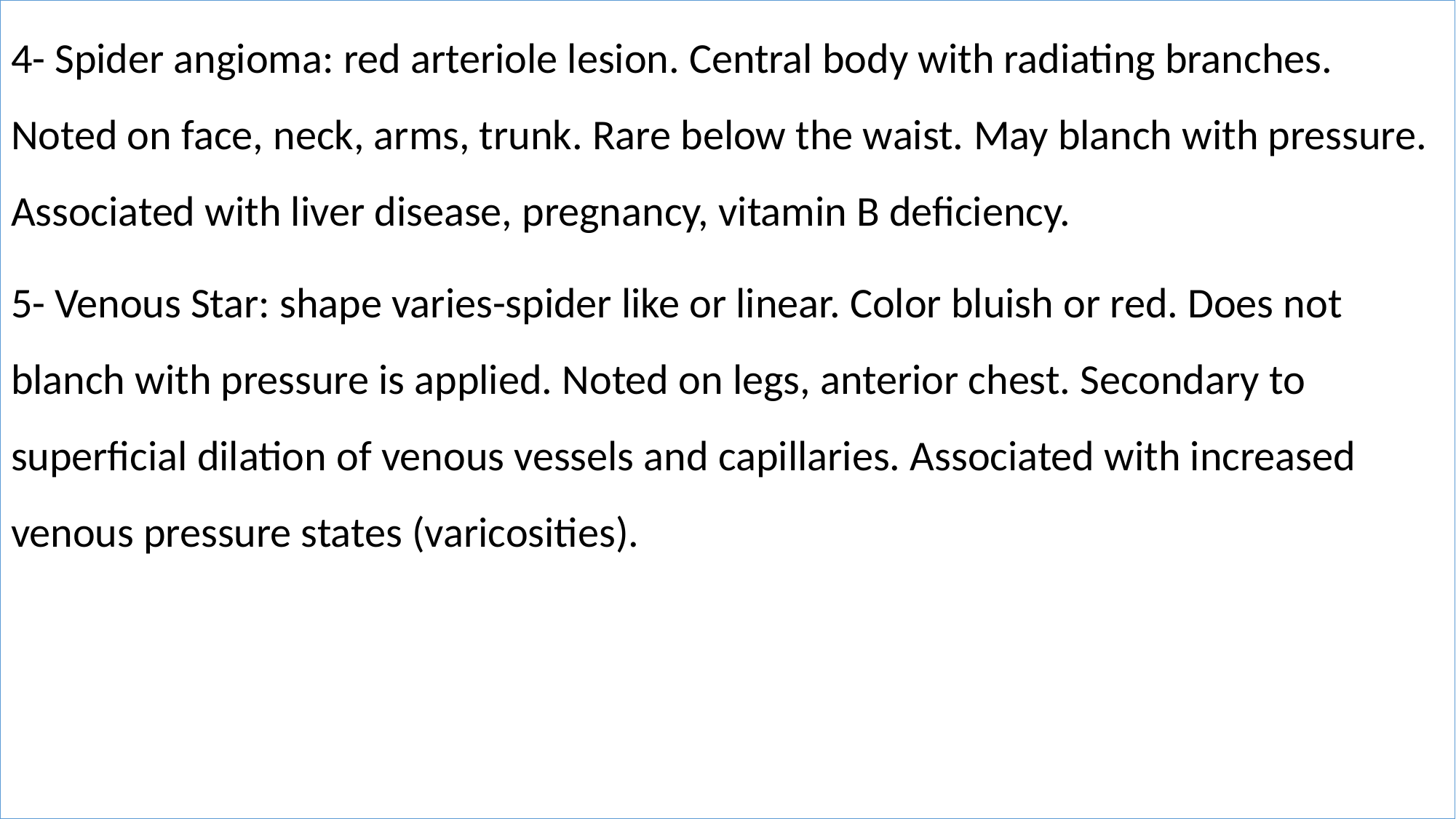

4- Spider angioma: red arteriole lesion. Central body with radiating branches. Noted on face, neck, arms, trunk. Rare below the waist. May blanch with pressure. Associated with liver disease, pregnancy, vitamin B deficiency.
5- Venous Star: shape varies-spider like or linear. Color bluish or red. Does not blanch with pressure is applied. Noted on legs, anterior chest. Secondary to superficial dilation of venous vessels and capillaries. Associated with increased venous pressure states (varicosities).